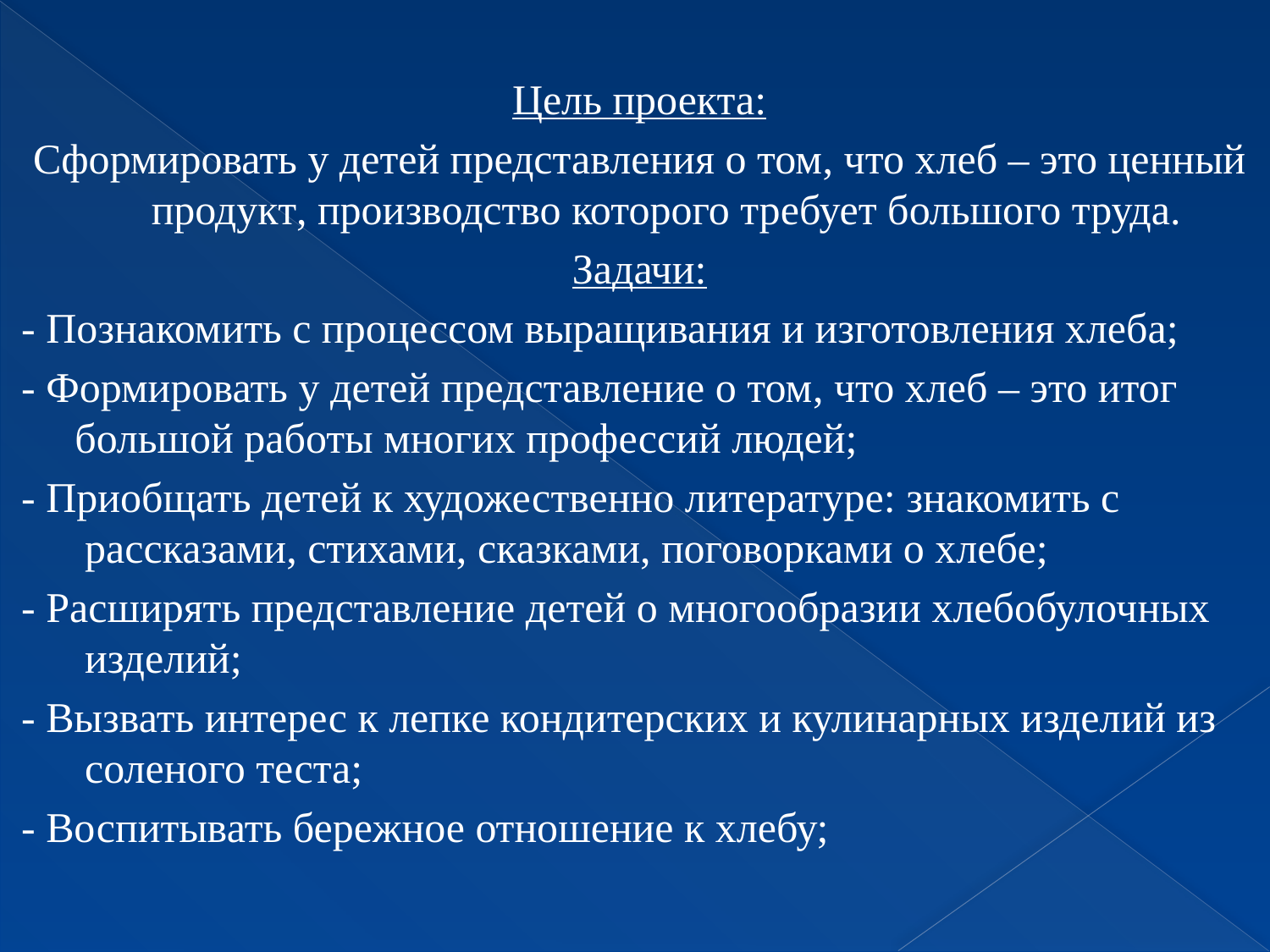

Цель проекта:
Сформировать у детей представления о том, что хлеб – это ценный продукт, производство которого требует большого труда.
Задачи:
- Познакомить с процессом выращивания и изготовления хлеба;
- Формировать у детей представление о том, что хлеб – это итог большой работы многих профессий людей;
- Приобщать детей к художественно литературе: знакомить с рассказами, стихами, сказками, поговорками о хлебе;
- Расширять представление детей о многообразии хлебобулочных изделий;
- Вызвать интерес к лепке кондитерских и кулинарных изделий из соленого теста;
- Воспитывать бережное отношение к хлебу;